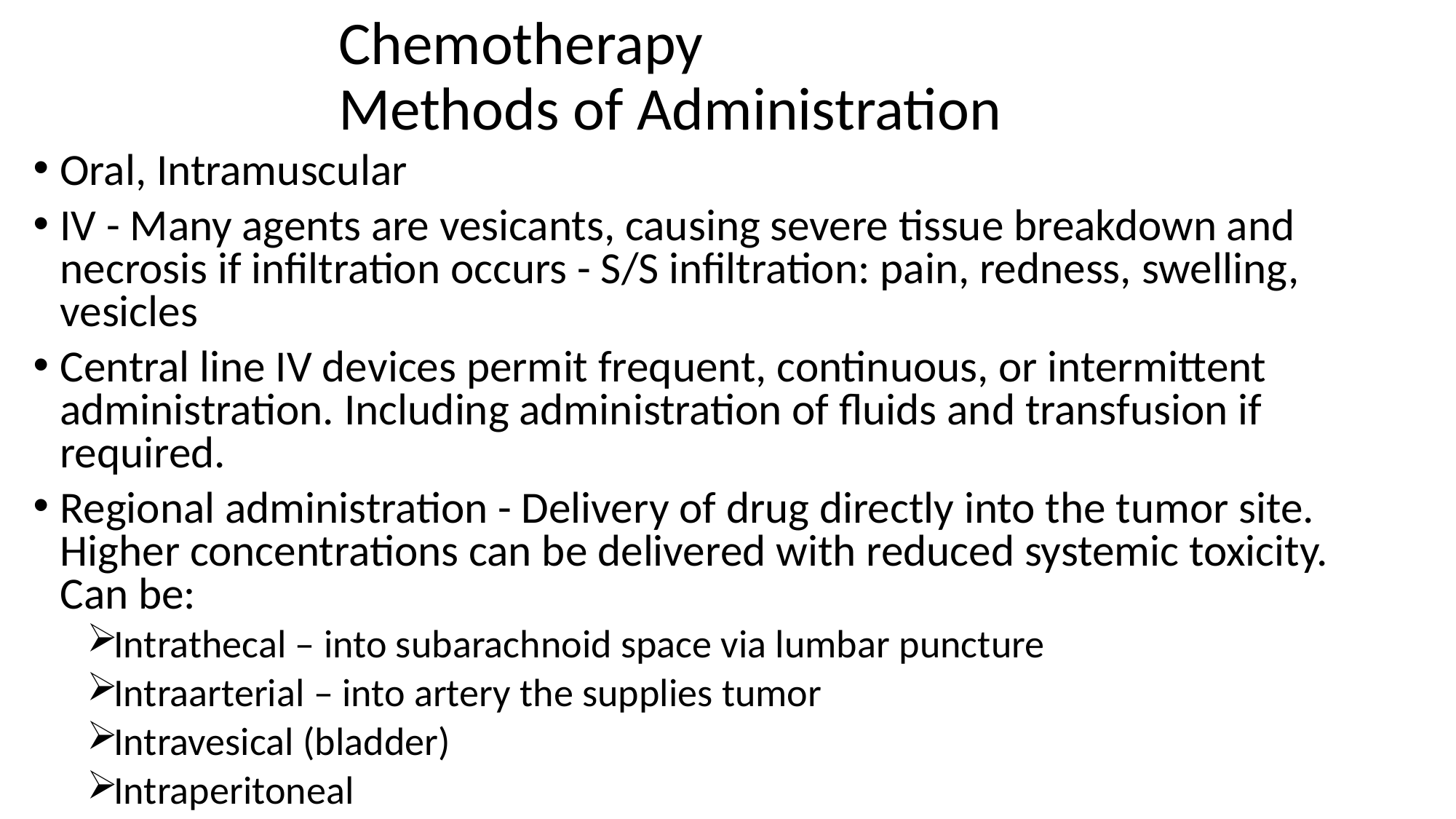

# Chemotherapy Methods of Administration
Oral, Intramuscular
IV - Many agents are vesicants, causing severe tissue breakdown and necrosis if infiltration occurs - S/S infiltration: pain, redness, swelling, vesicles
Central line IV devices permit frequent, continuous, or intermittent administration. Including administration of fluids and transfusion if required.
Regional administration - Delivery of drug directly into the tumor site. Higher concentrations can be delivered with reduced systemic toxicity. Can be:
Intrathecal – into subarachnoid space via lumbar puncture
Intraarterial – into artery the supplies tumor
Intravesical (bladder)
Intraperitoneal